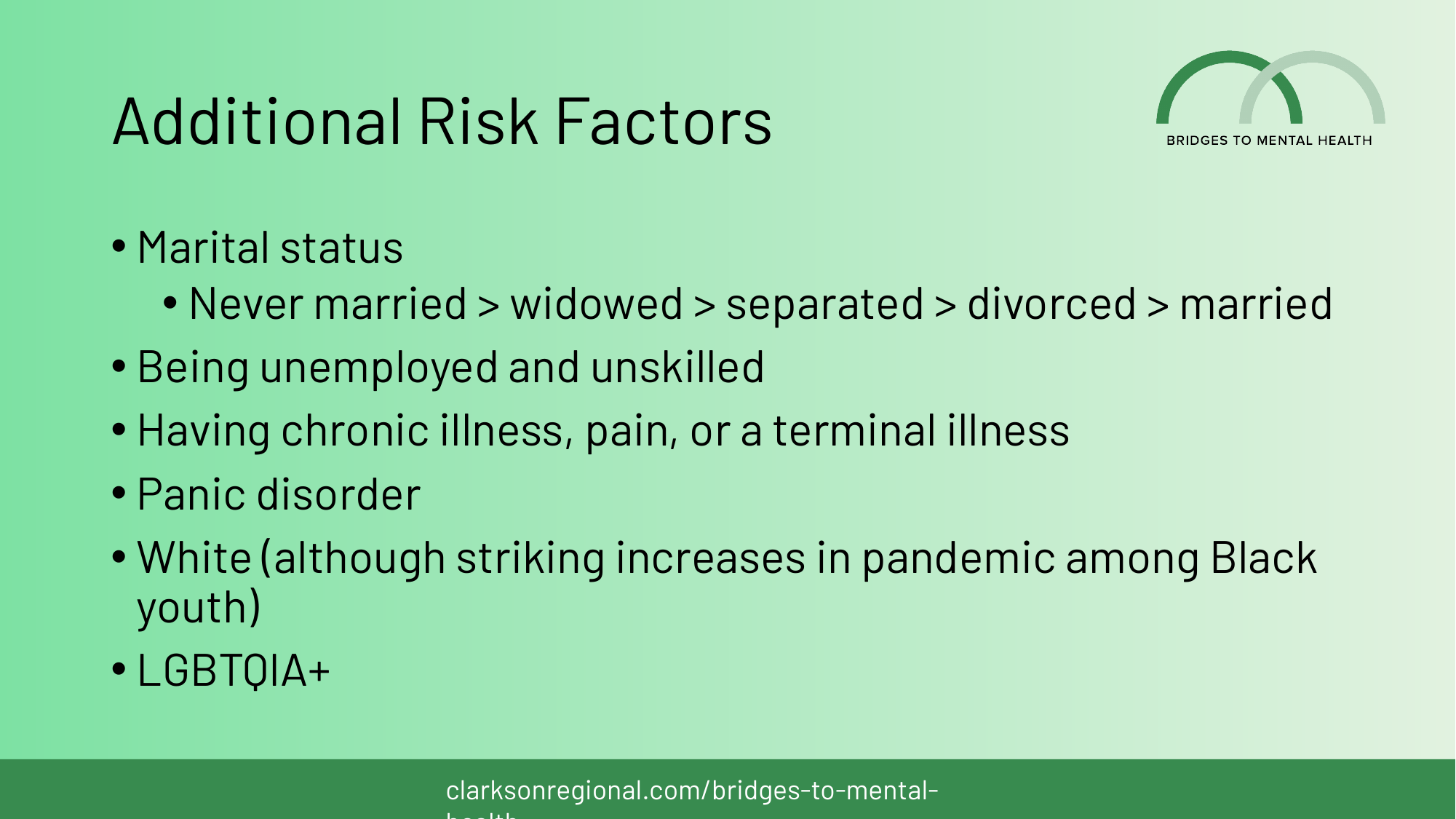

# Additional Risk Factors
Marital status
Never married > widowed > separated > divorced > married
Being unemployed and unskilled
Having chronic illness, pain, or a terminal illness
Panic disorder
White (although striking increases in pandemic among Black youth)
LGBTQIA+